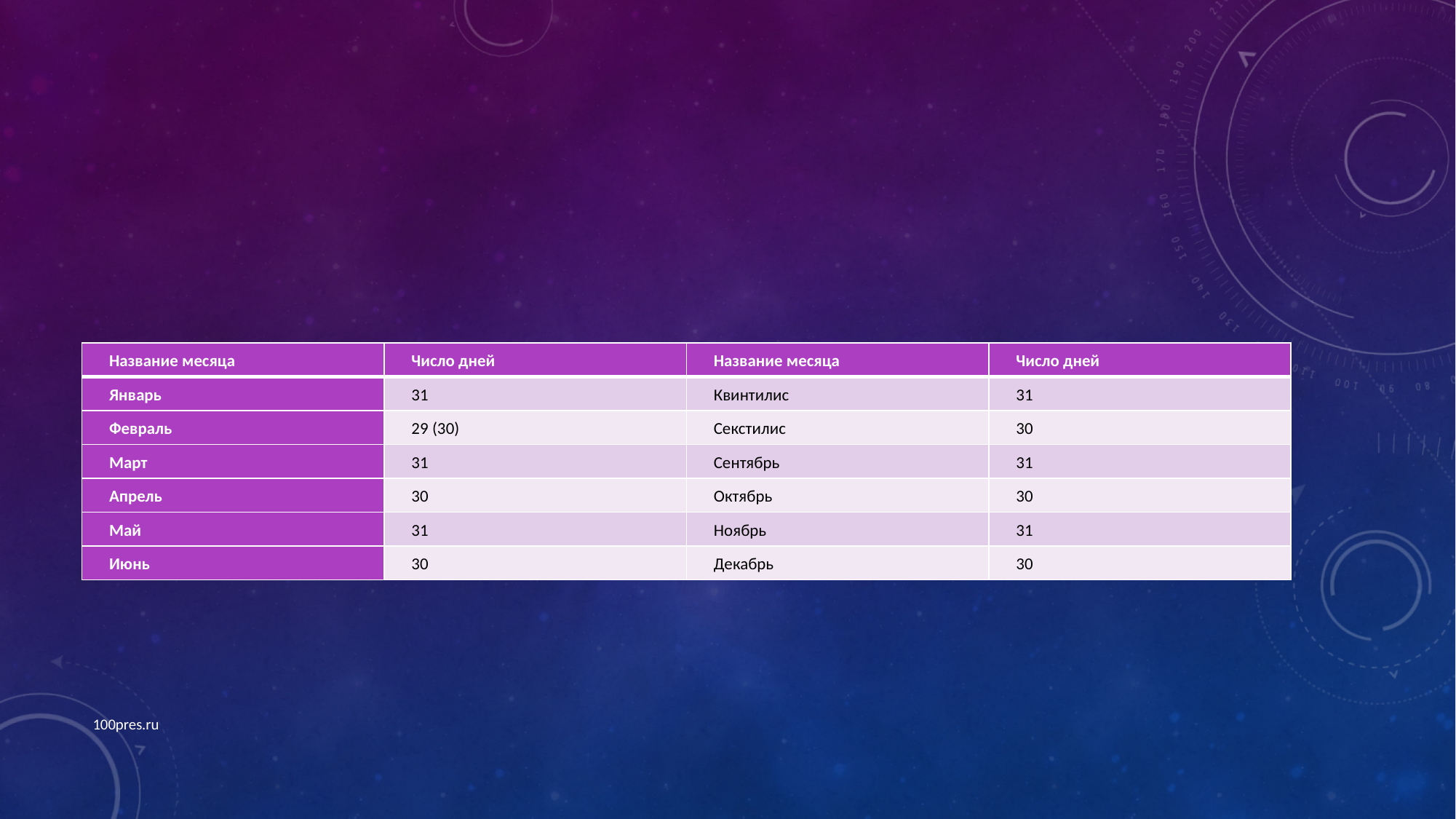

| Название месяца | Число дней | Название месяца | Число дней |
| --- | --- | --- | --- |
| Январь | 31 | Квинтилис | 31 |
| Февраль | 29 (30) | Секстилис | 30 |
| Март | 31 | Сентябрь | 31 |
| Апрель | 30 | Октябрь | 30 |
| Май | 31 | Ноябрь | 31 |
| Июнь | 30 | Декабрь | 30 |
100pres.ru